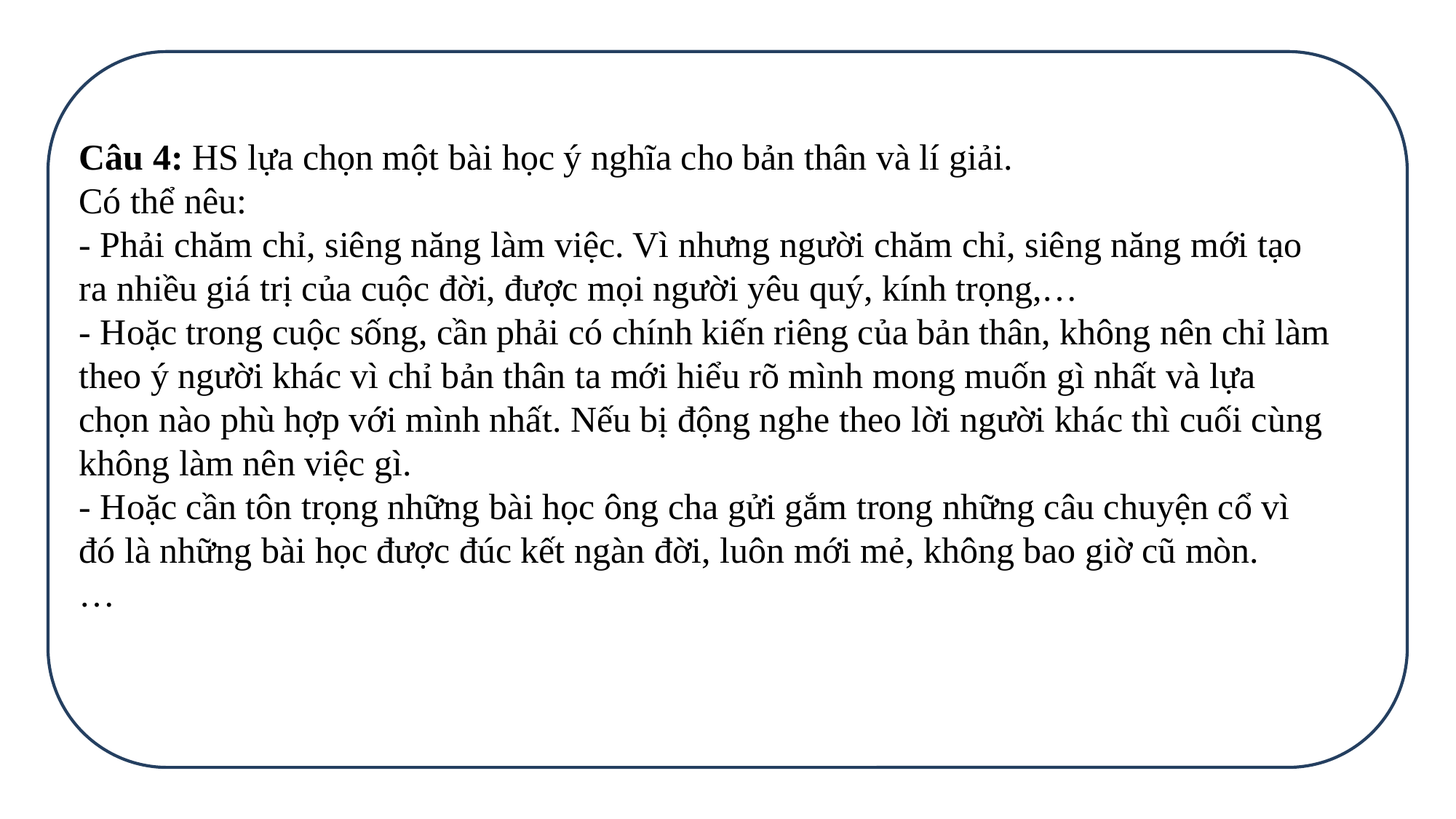

Câu 4: HS lựa chọn một bài học ý nghĩa cho bản thân và lí giải.
Có thể nêu:
- Phải chăm chỉ, siêng năng làm việc. Vì nhưng người chăm chỉ, siêng năng mới tạo ra nhiều giá trị của cuộc đời, được mọi người yêu quý, kính trọng,…
- Hoặc trong cuộc sống, cần phải có chính kiến riêng của bản thân, không nên chỉ làm theo ý người khác vì chỉ bản thân ta mới hiểu rõ mình mong muốn gì nhất và lựa chọn nào phù hợp với mình nhất. Nếu bị động nghe theo lời người khác thì cuối cùng không làm nên việc gì.
- Hoặc cần tôn trọng những bài học ông cha gửi gắm trong những câu chuyện cổ vì đó là những bài học được đúc kết ngàn đời, luôn mới mẻ, không bao giờ cũ mòn.
…